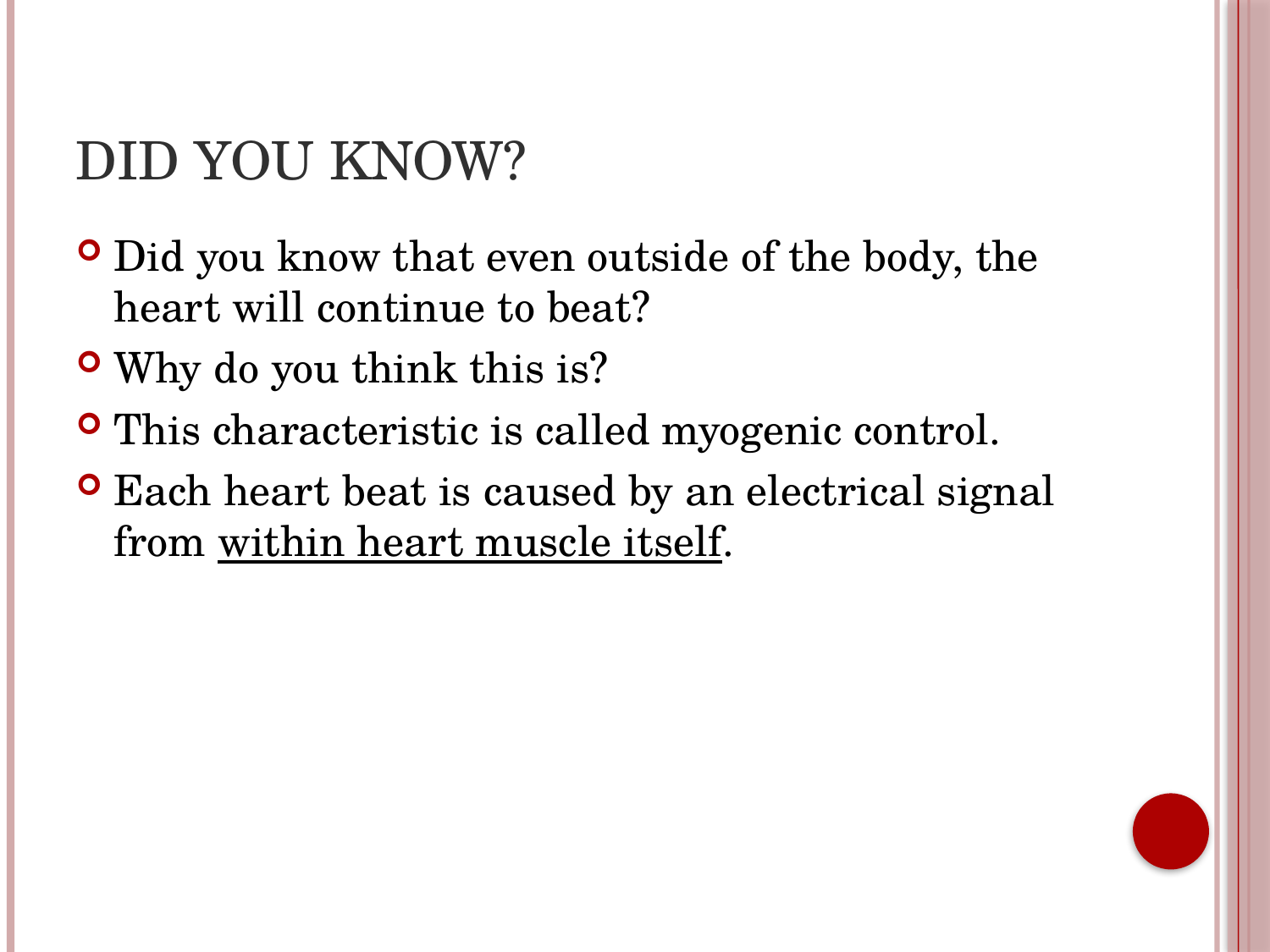

# Did You Know?
Did you know that even outside of the body, the heart will continue to beat?
Why do you think this is?
This characteristic is called myogenic control.
Each heart beat is caused by an electrical signal from within heart muscle itself.